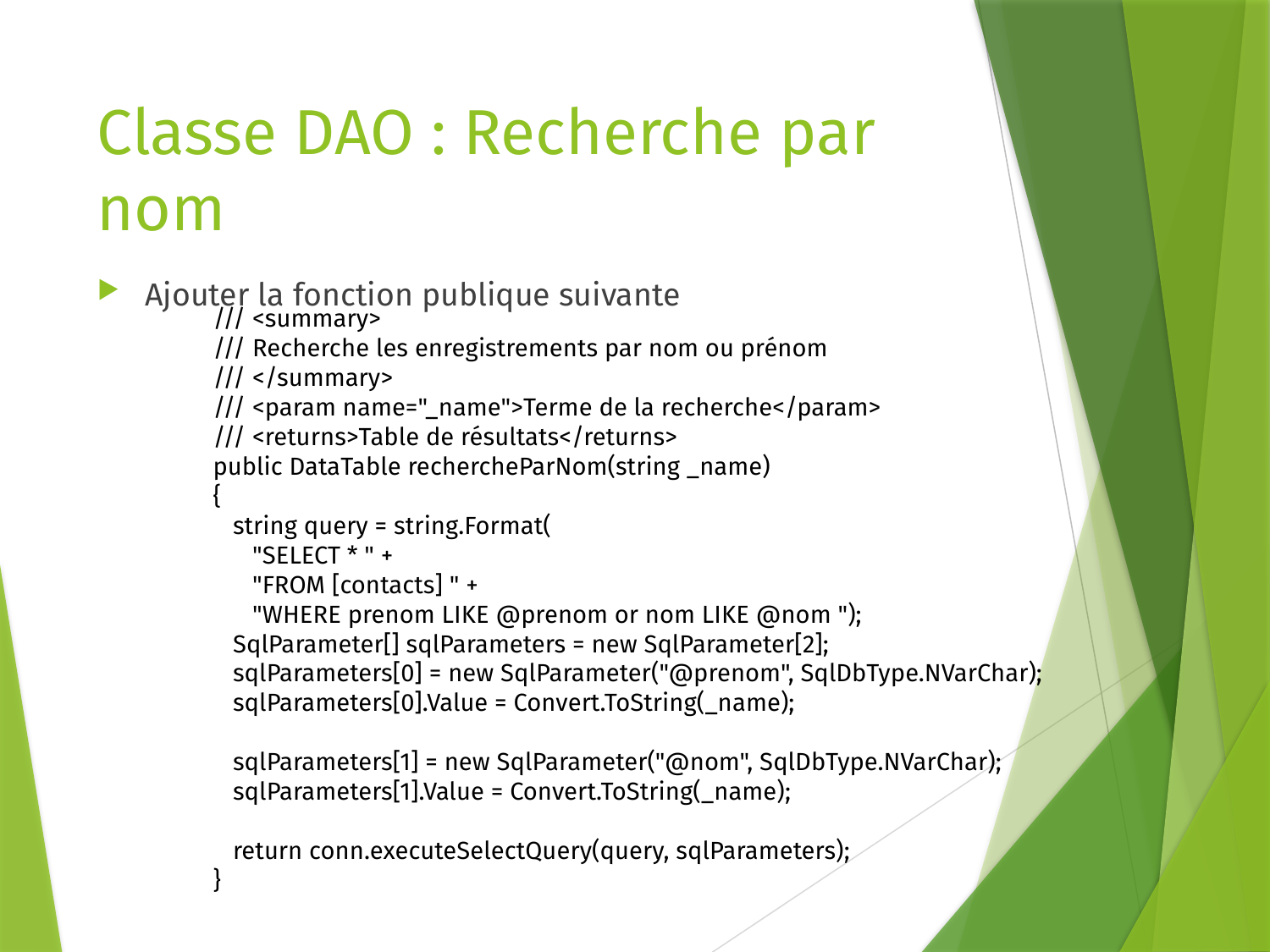

# Classe DAO : Recherche par nom
Ajouter la fonction publique suivante
/// <summary>
/// Recherche les enregistrements par nom ou prénom
/// </summary>
/// <param name="_name">Terme de la recherche</param>
/// <returns>Table de résultats</returns>
public DataTable rechercheParNom(string _name)
{
   string query = string.Format(
      "SELECT * " +
      "FROM [contacts] " +
      "WHERE prenom LIKE @prenom or nom LIKE @nom ");
   SqlParameter[] sqlParameters = new SqlParameter[2];
   sqlParameters[0] = new SqlParameter("@prenom", SqlDbType.NVarChar);
   sqlParameters[0].Value = Convert.ToString(_name);

   sqlParameters[1] = new SqlParameter("@nom", SqlDbType.NVarChar);
   sqlParameters[1].Value = Convert.ToString(_name);

   return conn.executeSelectQuery(query, sqlParameters);
}